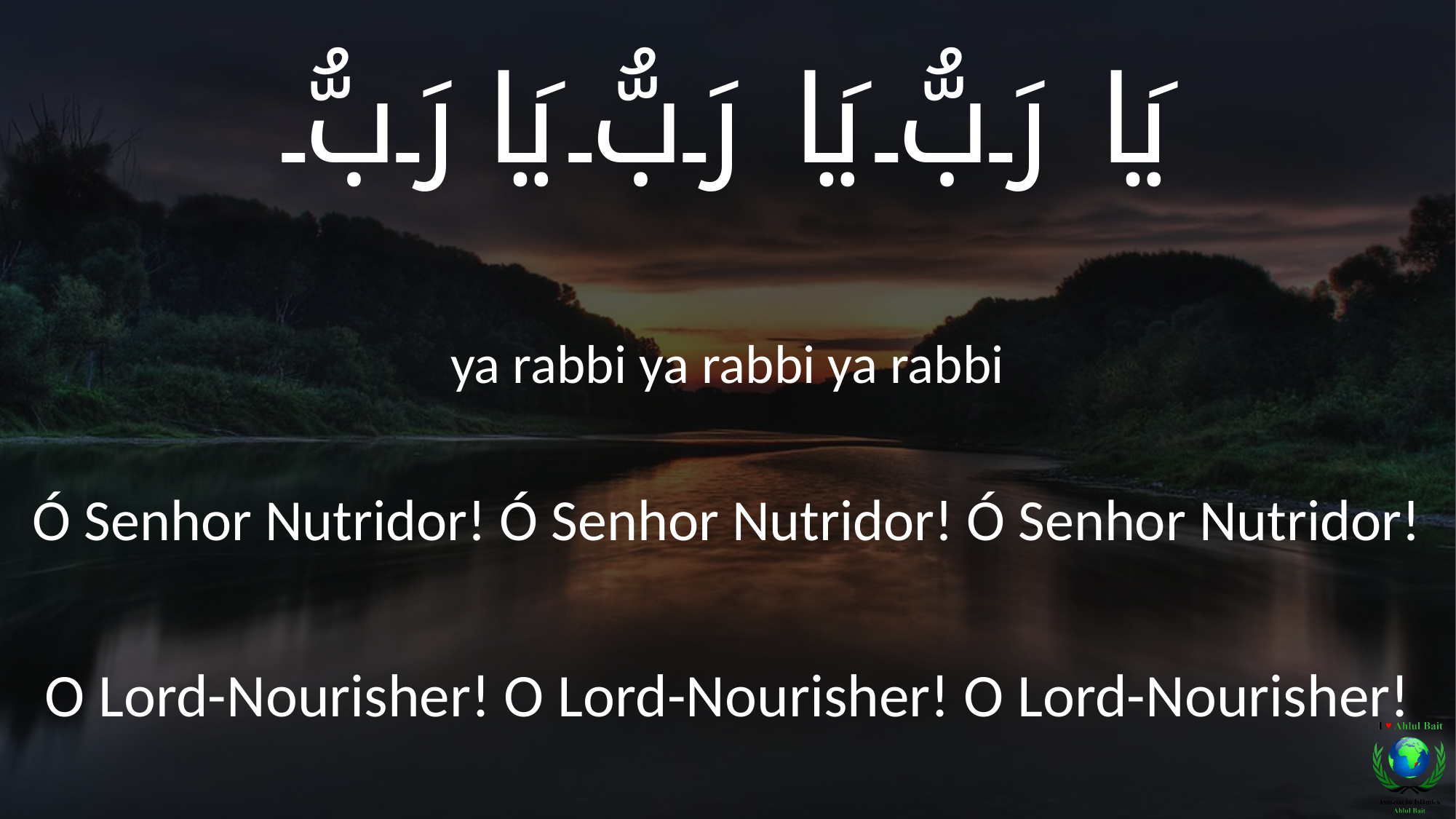

يَا رَبُّ يَا رَبُّ يَا رَبُّ
ya rabbi ya rabbi ya rabbi
Ó Senhor Nutridor! Ó Senhor Nutridor! Ó Senhor Nutridor!
O Lord-Nourisher! O Lord-Nourisher! O Lord-Nourisher!